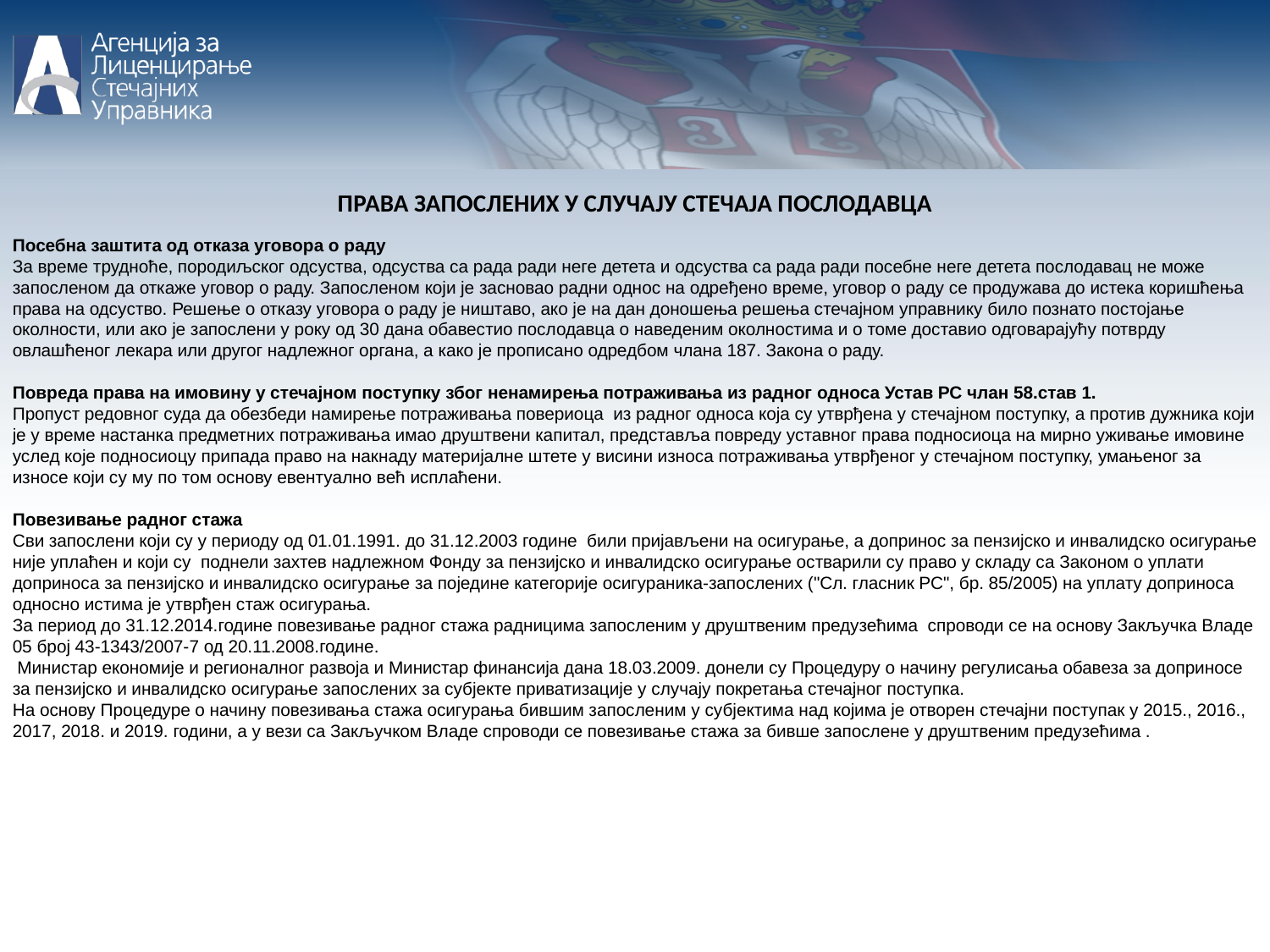

ПРАВА ЗАПОСЛЕНИХ У СЛУЧАЈУ СТЕЧАЈА ПОСЛОДАВЦА

Посебна заштита од отказа уговора о раду
За време трудноће, породиљског одсуства, одсуства са рада ради неге детета и одсуства са рада ради посебне неге детета послодавац не може запосленом да откаже уговор о раду. Запосленом који је засновао радни однос на одређено време, уговор о раду се продужава до истека коришћења права на одсуство. Решење о отказу уговора о раду је ништаво, ако је на дан доношења решења стечајном управнику било познато постојање околности, или ако је запослени у року од 30 дана обавестио послодавца о наведеним околностима и о томе доставио одговарајућу потврду овлашћеног лекара или другог надлежног органа, а како је прописано одредбом члана 187. Закона о раду.

Повреда права на имовину у стечајном поступку због ненамирења потраживања из радног односа Устав РС члан 58.став 1.
Пропуст редовног суда да обезбеди намирење потраживања повериоца  из радног односа која су утврђена у стечајном поступку, а против дужника који је у време настанка предметних потраживања имао друштвени капитал, представља повреду уставног права подносиоца на мирно уживање имовине услед које подносиоцу припада право на накнаду материјалне штете у висини износа потраживања утврђеног у стечајном поступку, умањеног за износе који су му по том основу евентуално већ исплаћени.

Повезивање радног стажа
Сви запослени који су у периоду од 01.01.1991. до 31.12.2003 године  били пријављени на осигурање, а допринос за пензијско и инвалидско осигурање није уплаћен и који су  поднели захтев надлежном Фонду за пензијско и инвалидско осигурање остварили су право у складу са Законом о уплати доприноса за пензијско и инвалидско осигурање за поједине категорије осигураника-запослених ("Сл. гласник РС", бр. 85/2005) на уплату доприноса односно истима је утврђен стаж осигурања.
За период до 31.12.2014.године повезивање радног стажа радницима запосленим у друштвеним предузећима  спроводи се на основу Закључка Владе 05 број 43-1343/2007-7 од 20.11.2008.године.
 Министар економије и регионалног развоја и Министар финансија дана 18.03.2009. донели су Процедуру о начину регулисања обавеза за доприносе за пензијско и инвалидско осигурање запослених за субјекте приватизације у случају покретања стечајног поступка.
На основу Процедуре о начину повезивања стажа осигурања бившим запосленим у субјектима над којима је отворен стечајни поступак у 2015., 2016., 2017, 2018. и 2019. години, а у вези са Закључком Владе спроводи се повезивање стажа за бивше запослене у друштвеним предузећима .